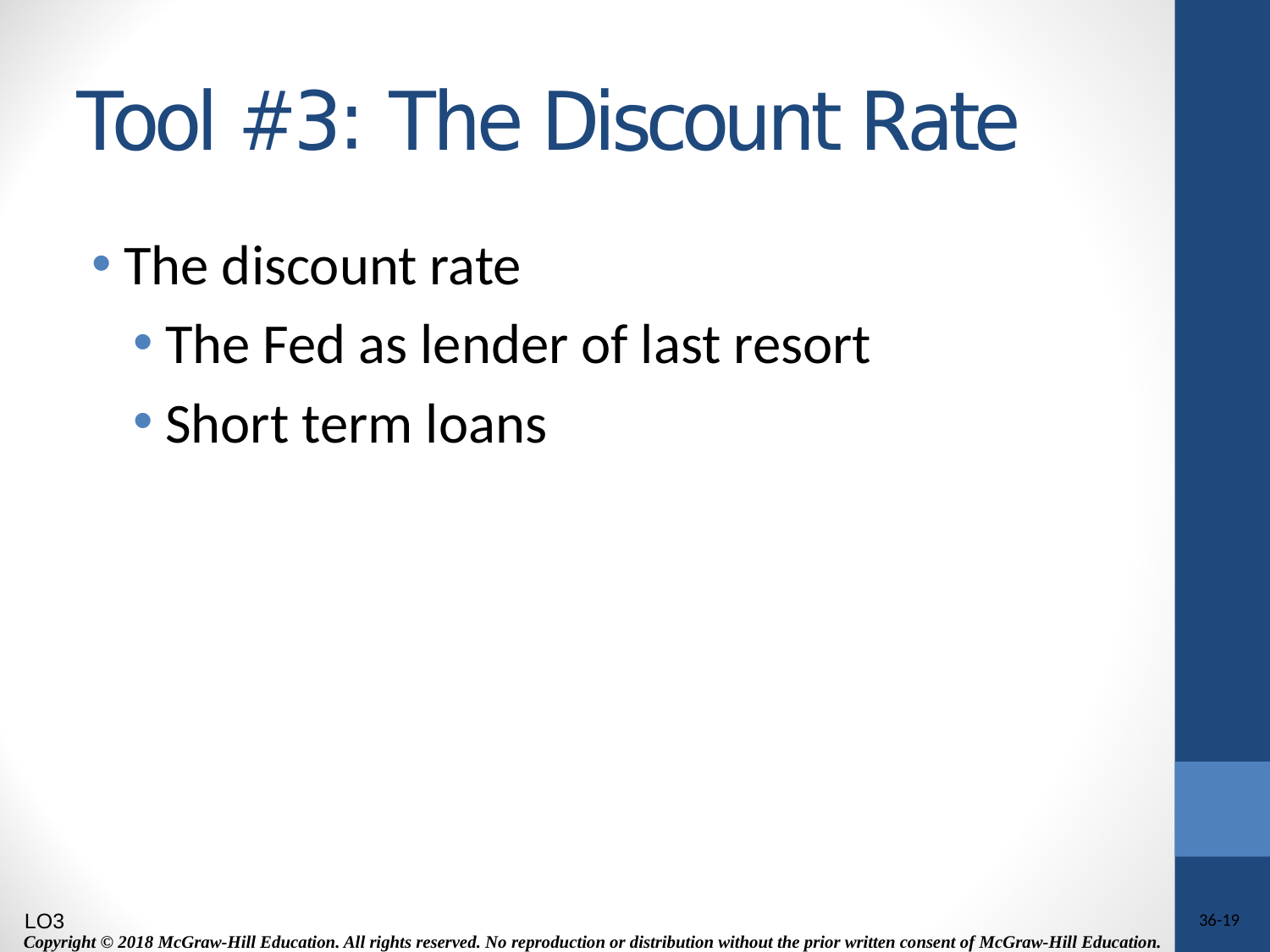

# Tool #3: The Discount Rate
The discount rate
The Fed as lender of last resort
Short term loans
LO3